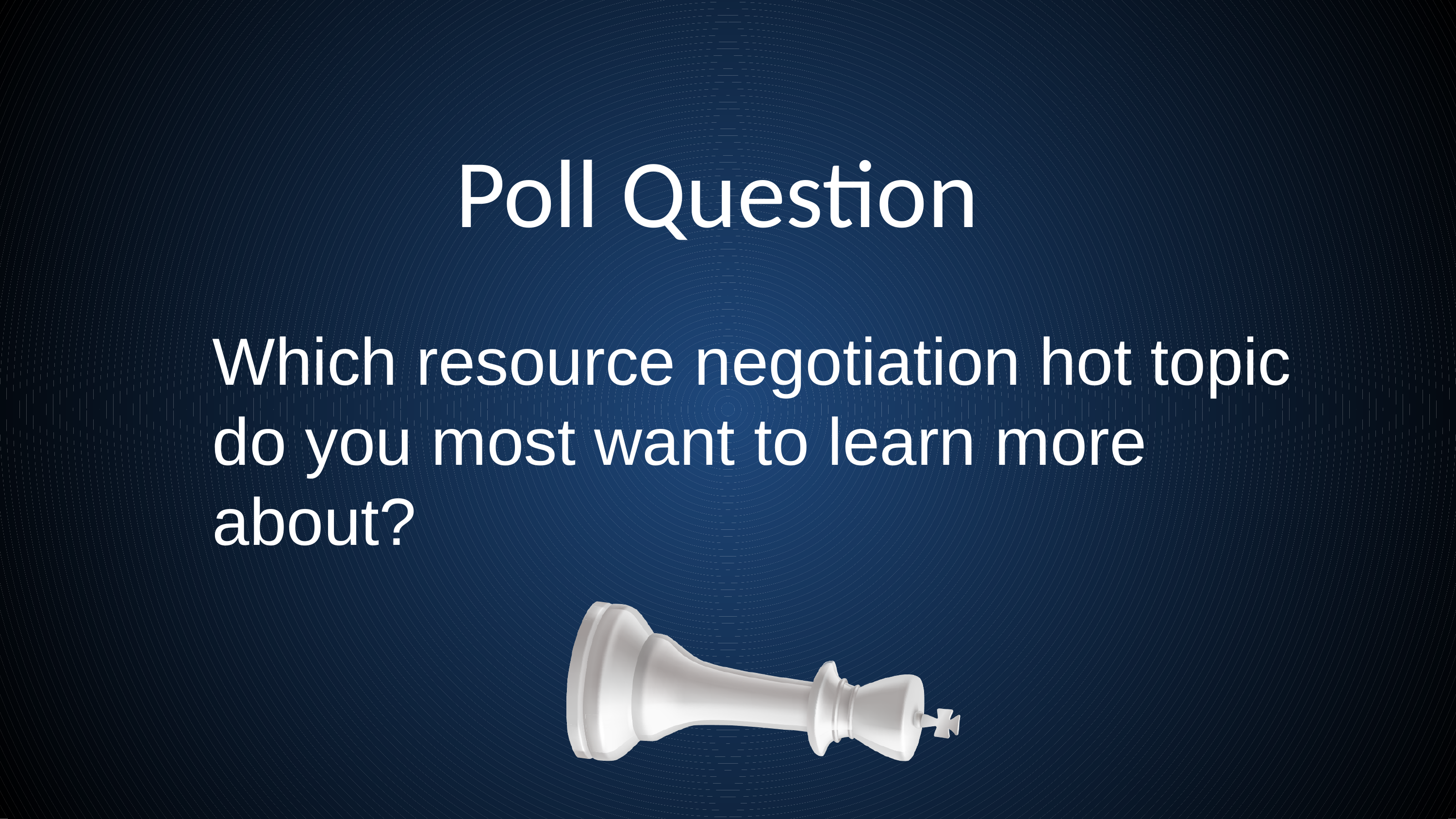

# Poll Question
Which resource negotiation hot topic do you most want to learn more about?